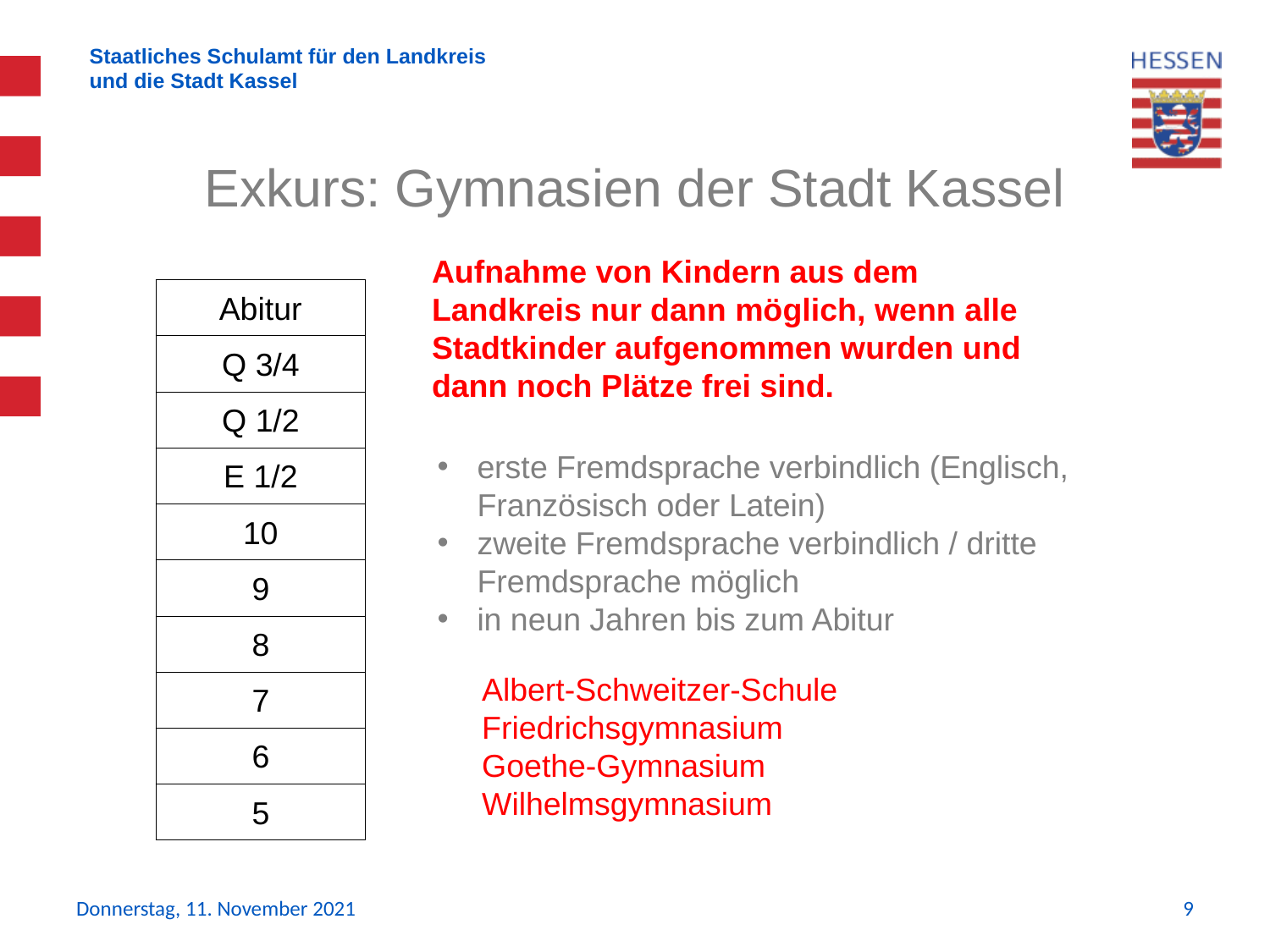

Exkurs: Gymnasien der Stadt Kassel
Aufnahme von Kindern aus dem Landkreis nur dann möglich, wenn alle Stadtkinder aufgenommen wurden und dann noch Plätze frei sind.
| Abitur |
| --- |
| Q 3/4 |
| Q 1/2 |
| E 1/2 |
| 10 |
| 9 |
| 8 |
| 7 |
| 6 |
| 5 |

erste Fremdsprache verbindlich (Englisch, Französisch oder Latein)
zweite Fremdsprache verbindlich / dritte Fremdsprache möglich
in neun Jahren bis zum Abitur

Albert-Schweitzer-Schule
Friedrichsgymnasium
Goethe-Gymnasium
Wilhelmsgymnasium

Donnerstag, 11. November 2021
9